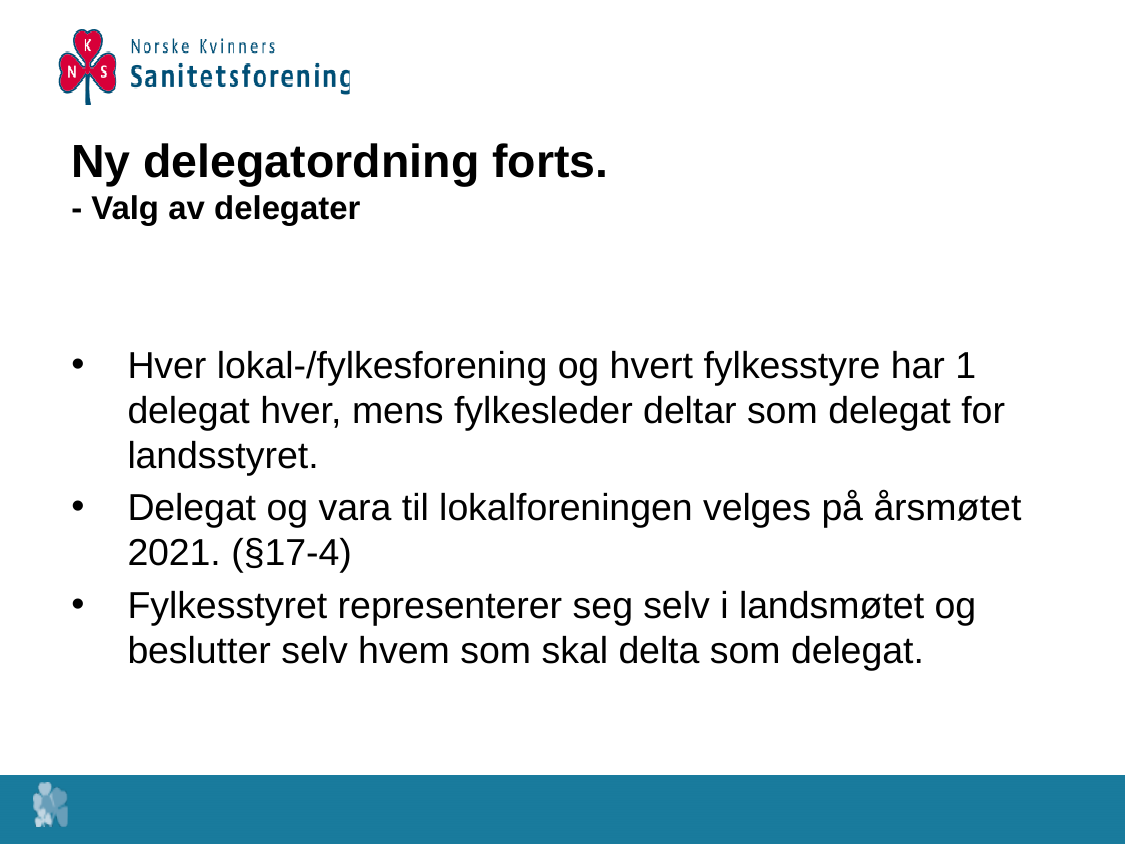

# Ny delegatordning forts. - Valg av delegater

Hver lokal-/fylkesforening og hvert fylkesstyre har 1 delegat hver, mens fylkesleder deltar som delegat for landsstyret.
Delegat og vara til lokalforeningen velges på årsmøtet 2021. (§17-4)
Fylkesstyret representerer seg selv i landsmøtet og beslutter selv hvem som skal delta som delegat.